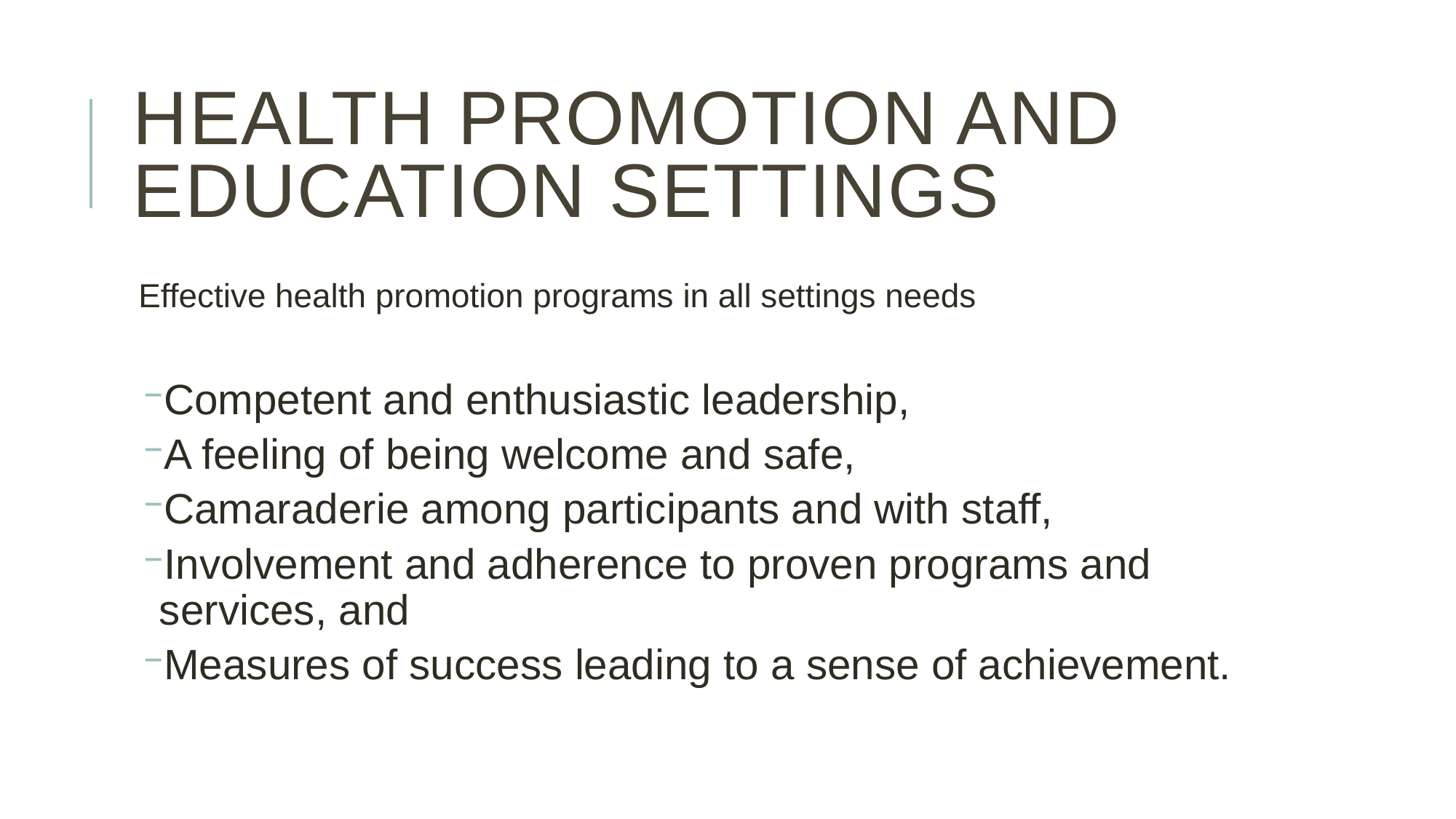

# Health Promotion and Education Settings
Effective health promotion programs in all settings needs

Competent and enthusiastic leadership,
A feeling of being welcome and safe,
Camaraderie among participants and with staff,
Involvement and adherence to proven programs and services, and
Measures of success leading to a sense of achievement.